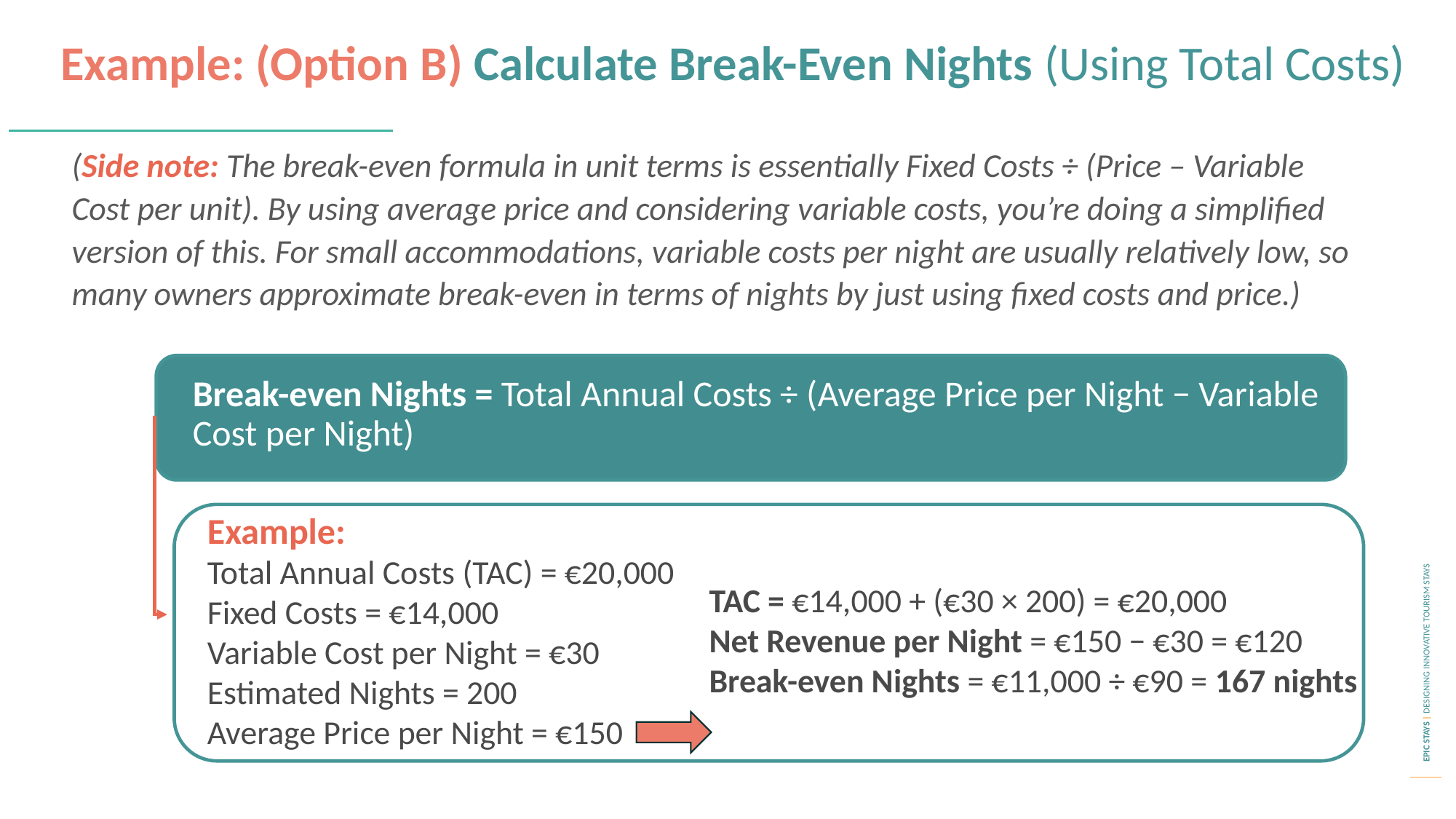

Example: (Option B) Calculate Break-Even Nights (Using Total Costs)
(Side note: The break-even formula in unit terms is essentially Fixed Costs ÷ (Price – Variable Cost per unit). By using average price and considering variable costs, you’re doing a simplified version of this. For small accommodations, variable costs per night are usually relatively low, so many owners approximate break-even in terms of nights by just using fixed costs and price.)

Break-even Nights = Total Annual Costs ÷ (Average Price per Night − Variable Cost per Night)

Example:
Total Annual Costs (TAC) = €20,000
Fixed Costs = €14,000
Variable Cost per Night = €30
Estimated Nights = 200
Average Price per Night = €150

TAC = €14,000 + (€30 × 200) = €20,000
Net Revenue per Night = €150 − €30 = €120
Break-even Nights = €11,000 ÷ €90 = 167 nights